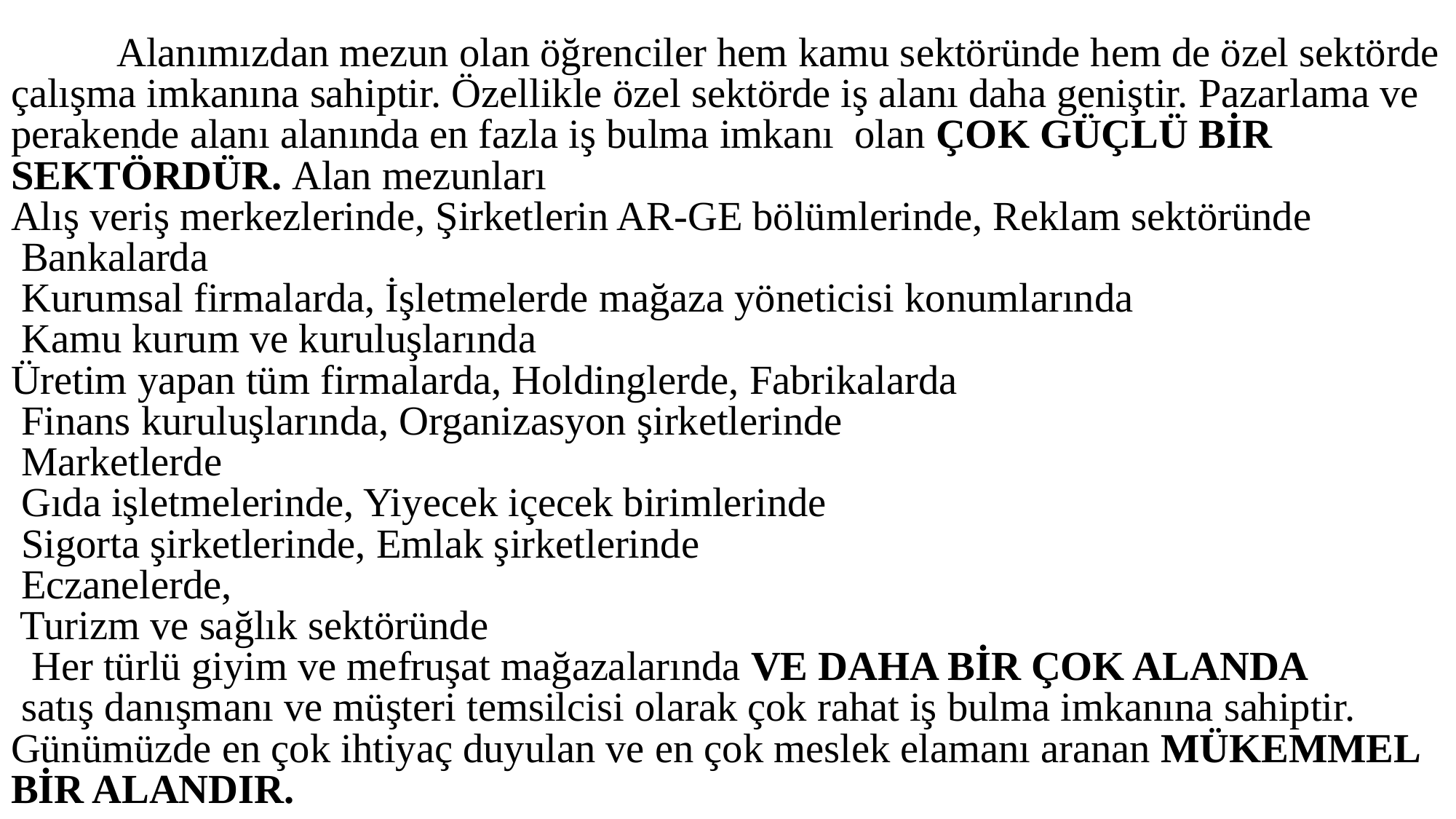

# Alanımızdan mezun olan öğrenciler hem kamu sektöründe hem de özel sektörde çalışma imkanına sahiptir. Özellikle özel sektörde iş alanı daha geniştir. Pazarlama ve perakende alanı alanında en fazla iş bulma imkanı  olan ÇOK GÜÇLÜ BİR SEKTÖRDÜR. Alan mezunları Alış veriş merkezlerinde, Şirketlerin AR-GE bölümlerinde, Reklam sektöründe Bankalarda Kurumsal firmalarda, İşletmelerde mağaza yöneticisi konumlarında Kamu kurum ve kuruluşlarında Üretim yapan tüm firmalarda, Holdinglerde, Fabrikalarda Finans kuruluşlarında, Organizasyon şirketlerinde Marketlerde Gıda işletmelerinde, Yiyecek içecek birimlerinde Sigorta şirketlerinde, Emlak şirketlerinde Eczanelerde, Turizm ve sağlık sektöründe Her türlü giyim ve mefruşat mağazalarında VE DAHA BİR ÇOK ALANDA satış danışmanı ve müşteri temsilcisi olarak çok rahat iş bulma imkanına sahiptir. Günümüzde en çok ihtiyaç duyulan ve en çok meslek elamanı aranan MÜKEMMEL BİR ALANDIR.